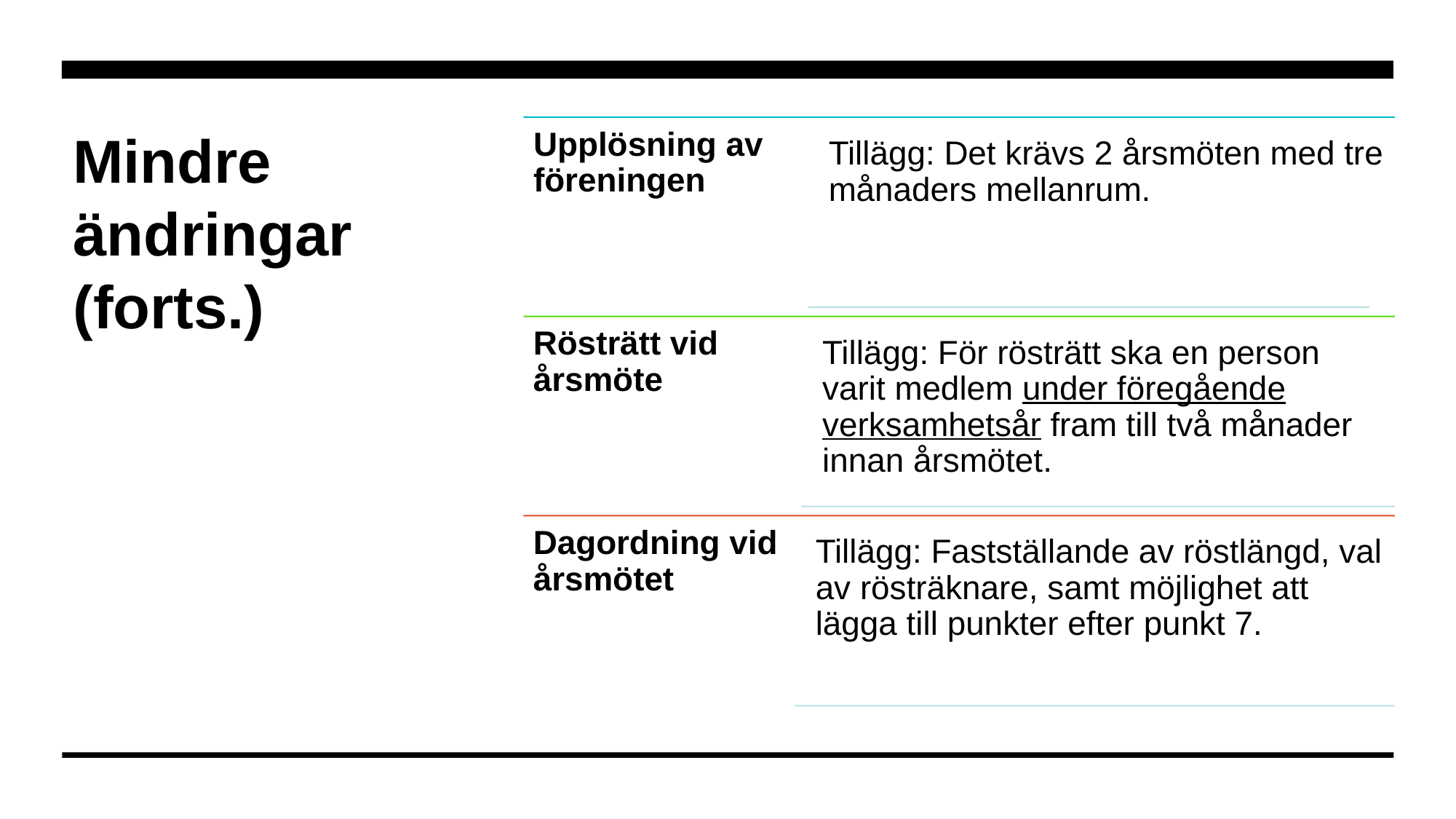

Upplösning av föreningen
Tillägg: Det krävs 2 årsmöten med tre månaders mellanrum.
Rösträtt vid årsmöte
Tillägg: För rösträtt ska en person varit medlem under föregående verksamhetsår fram till två månader innan årsmötet.
Dagordning vid årsmötet
Tillägg: Fastställande av röstlängd, val av rösträknare, samt möjlighet att lägga till punkter efter punkt 7.
# Mindre ändringar (forts.)